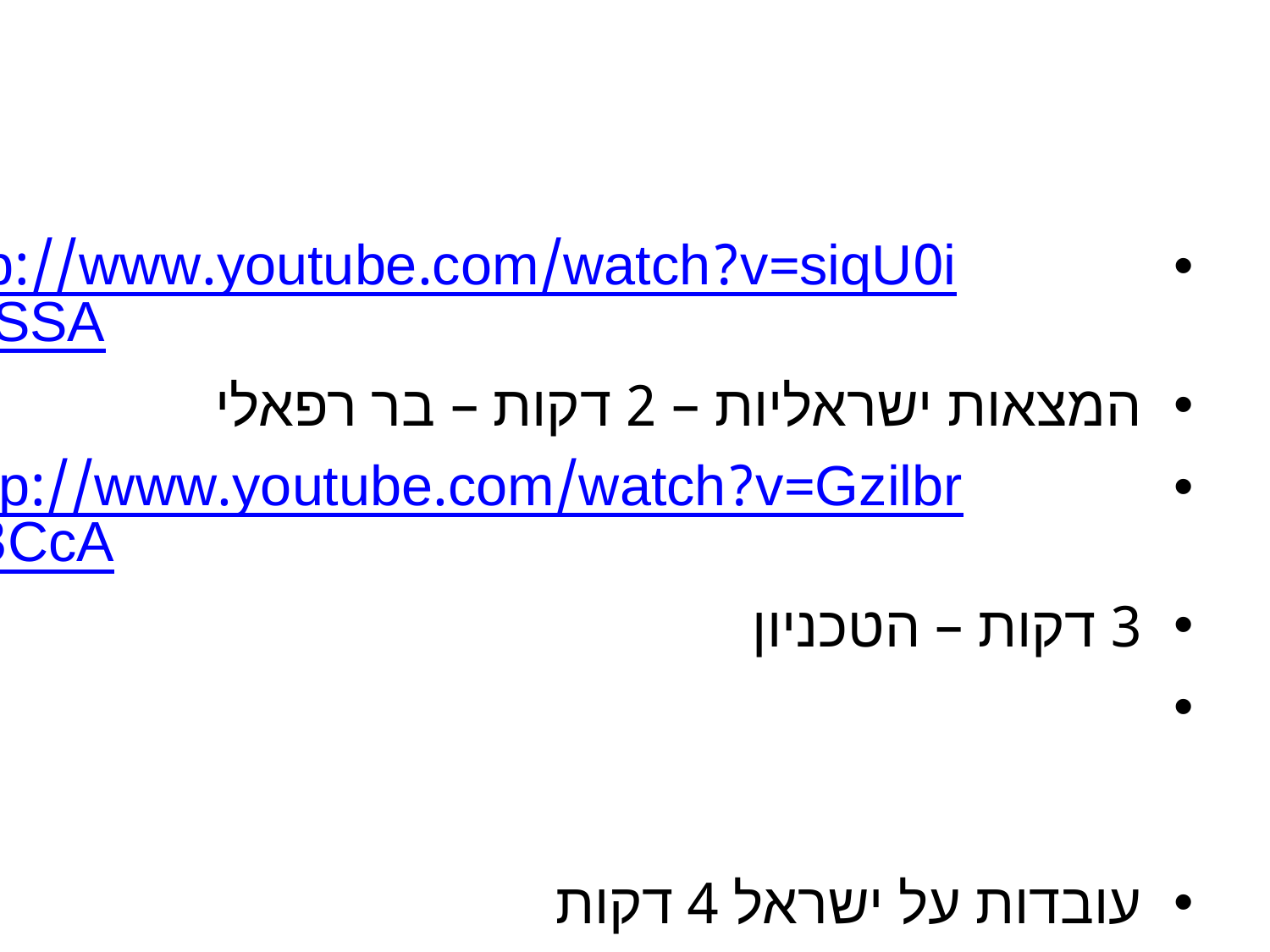

http://www.youtube.com/watch?v=siqU0iCdSSA
המצאות ישראליות – 2 דקות – בר רפאלי
http://www.youtube.com/watch?v=GzilbrH3CcA
3 דקות – הטכניון
http://www.youtube.com/watch?v=I5tDDkvXSI8&list=PLYGD0nFfbQqQp4aG0KO1nqdL6XegWLVXJ
עובדות על ישראל 4 דקות